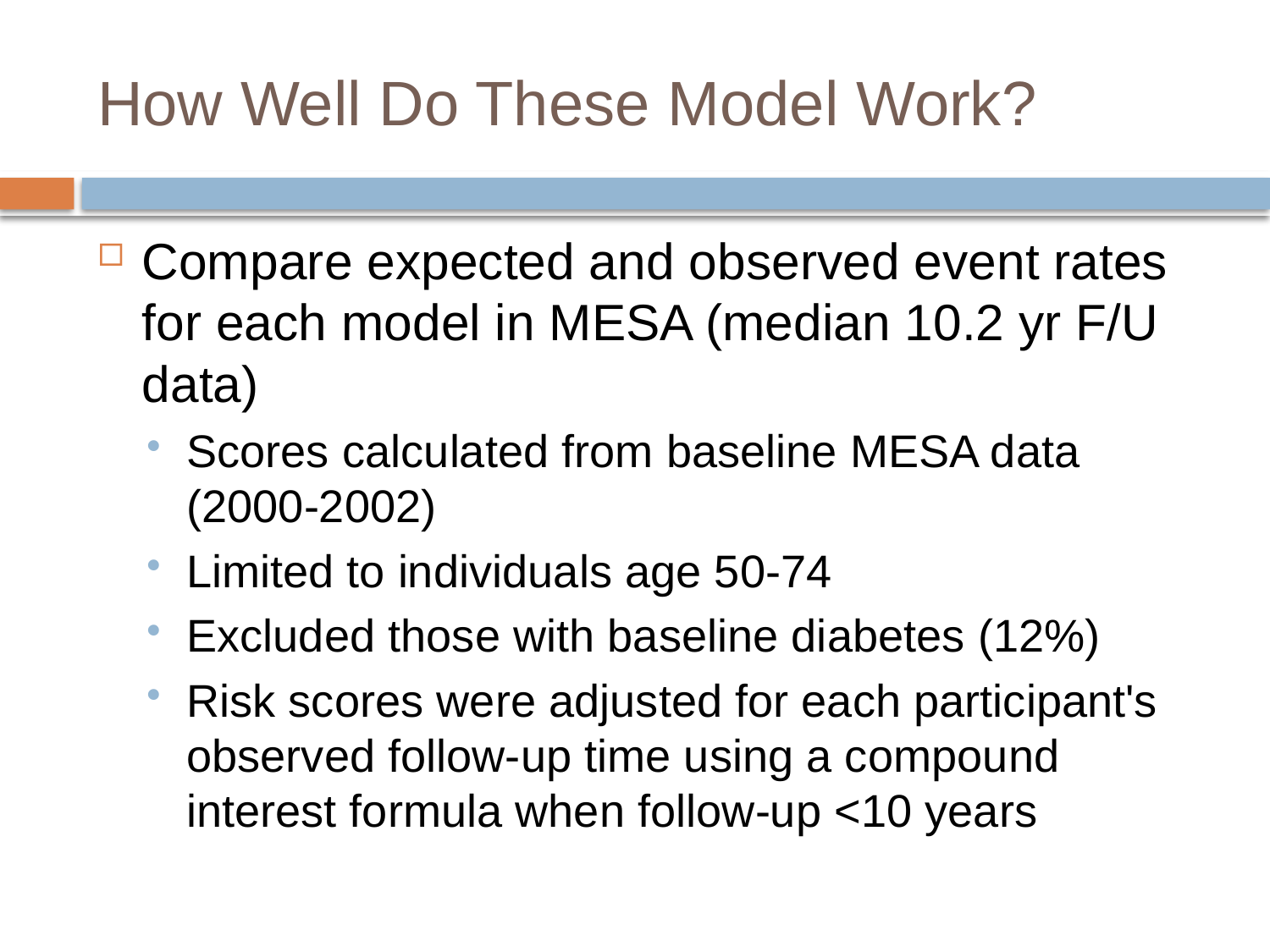

# How Well Do These Model Work?
Compare expected and observed event rates for each model in MESA (median 10.2 yr F/U data)
Scores calculated from baseline MESA data (2000-2002)
Limited to individuals age 50-74
Excluded those with baseline diabetes (12%)
Risk scores were adjusted for each participant's observed follow-up time using a compound interest formula when follow-up <10 years